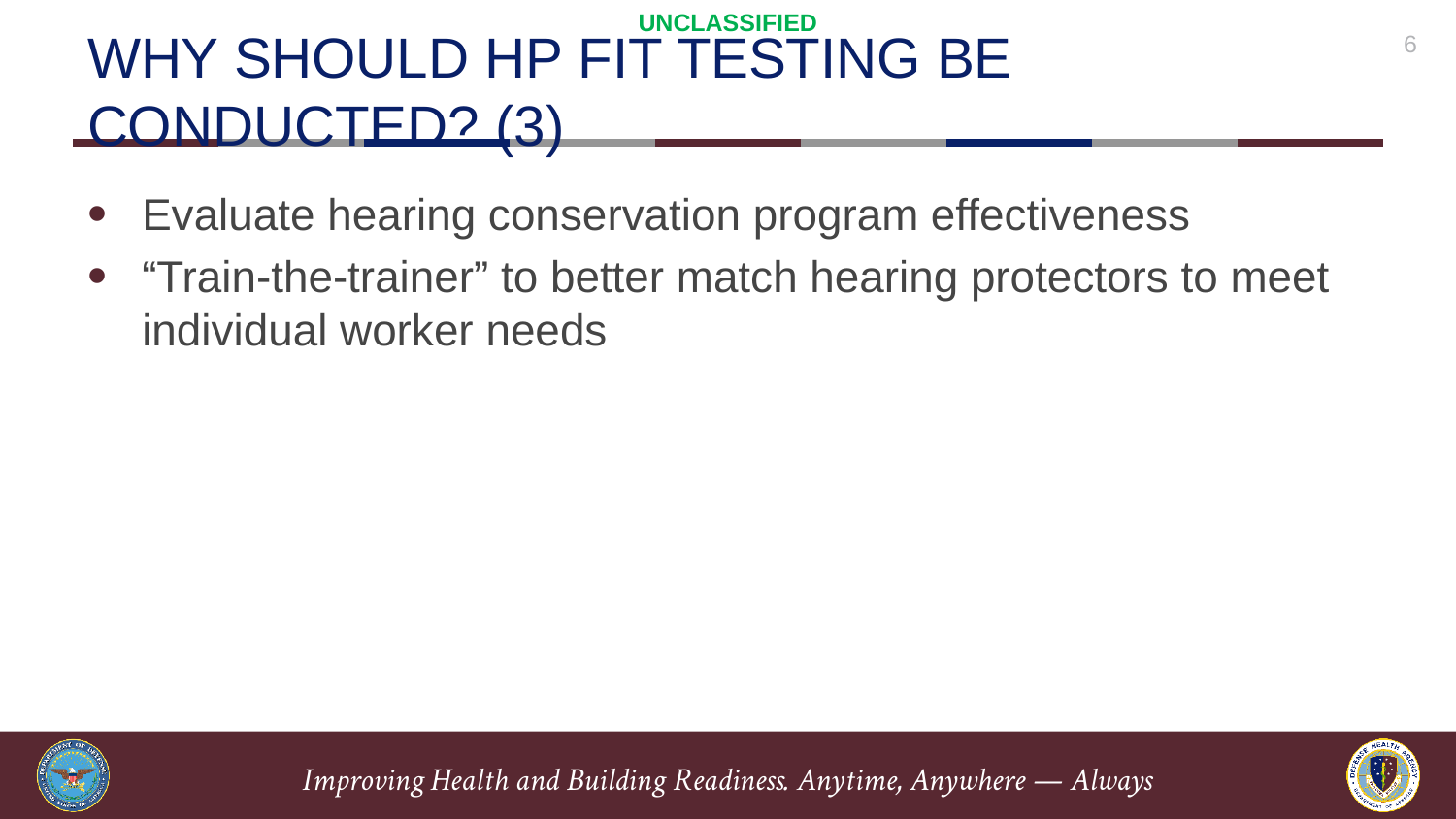

UNCLASSIFIED
# WHY SHOULD HP FIT TESTING BE CONDUCTED? (3)
6
Evaluate hearing conservation program effectiveness
“Train-the-trainer” to better match hearing protectors to meet individual worker needs